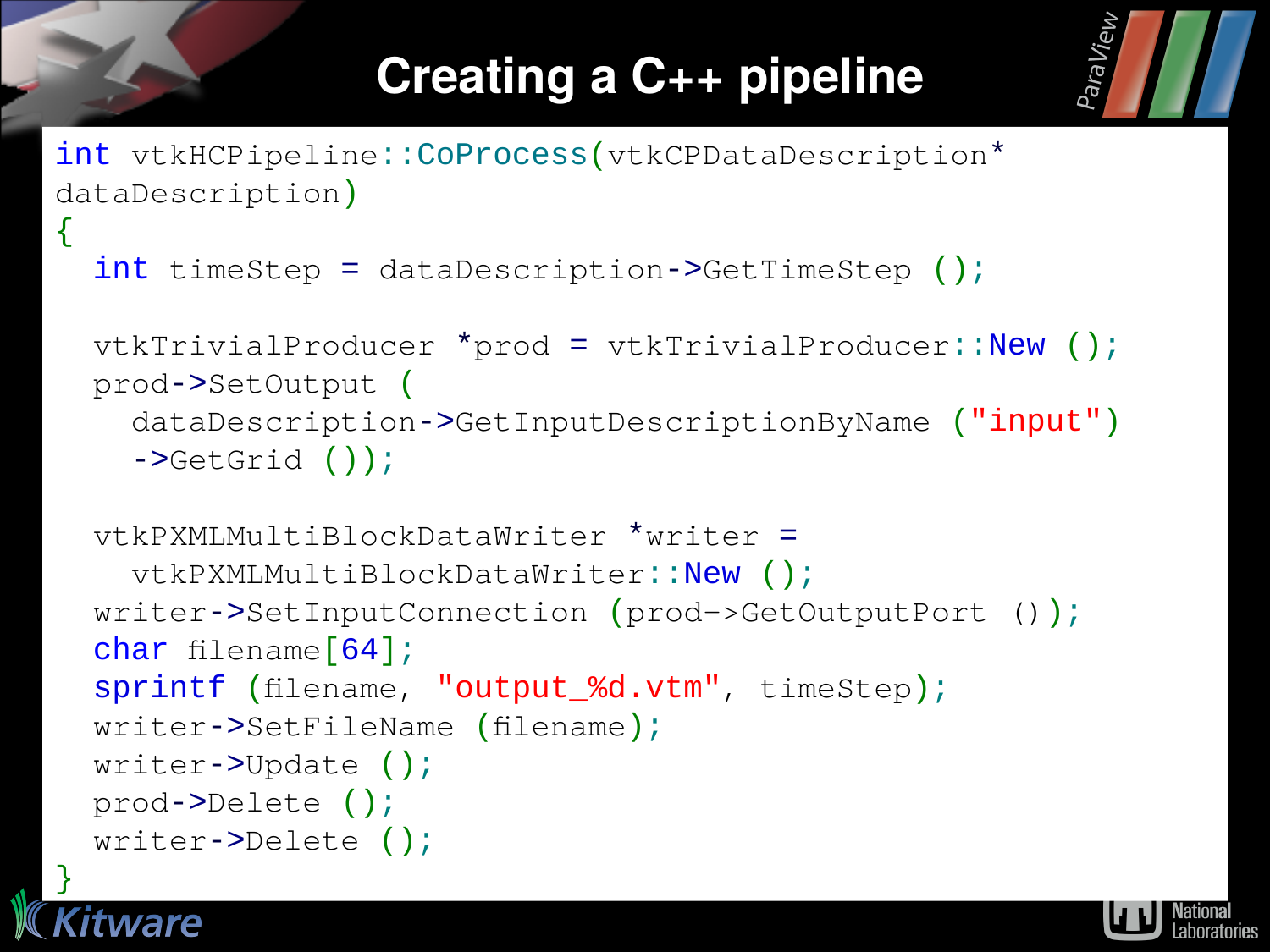

# Creating a C++ pipeline
int vtkHCPipeline::CoProcess(vtkCPDataDescription* dataDescription)
{
  int timeStep = dataDescription->GetTimeStep ();
 
  vtkTrivialProducer *prod = vtkTrivialProducer::New ();
  prod->SetOutput (
    dataDescription->GetInputDescriptionByName ("input")
    ->GetGrid ());
 
  vtkPXMLMultiBlockDataWriter *writer =
    vtkPXMLMultiBlockDataWriter::New ();
  writer->SetInputConnection (prod->GetOutputPort ());
  char filename[64];
  sprintf (filename, "output_%d.vtm", timeStep);
  writer->SetFileName (filename);
  writer->Update ();
  prod->Delete ();
  writer->Delete ();
}